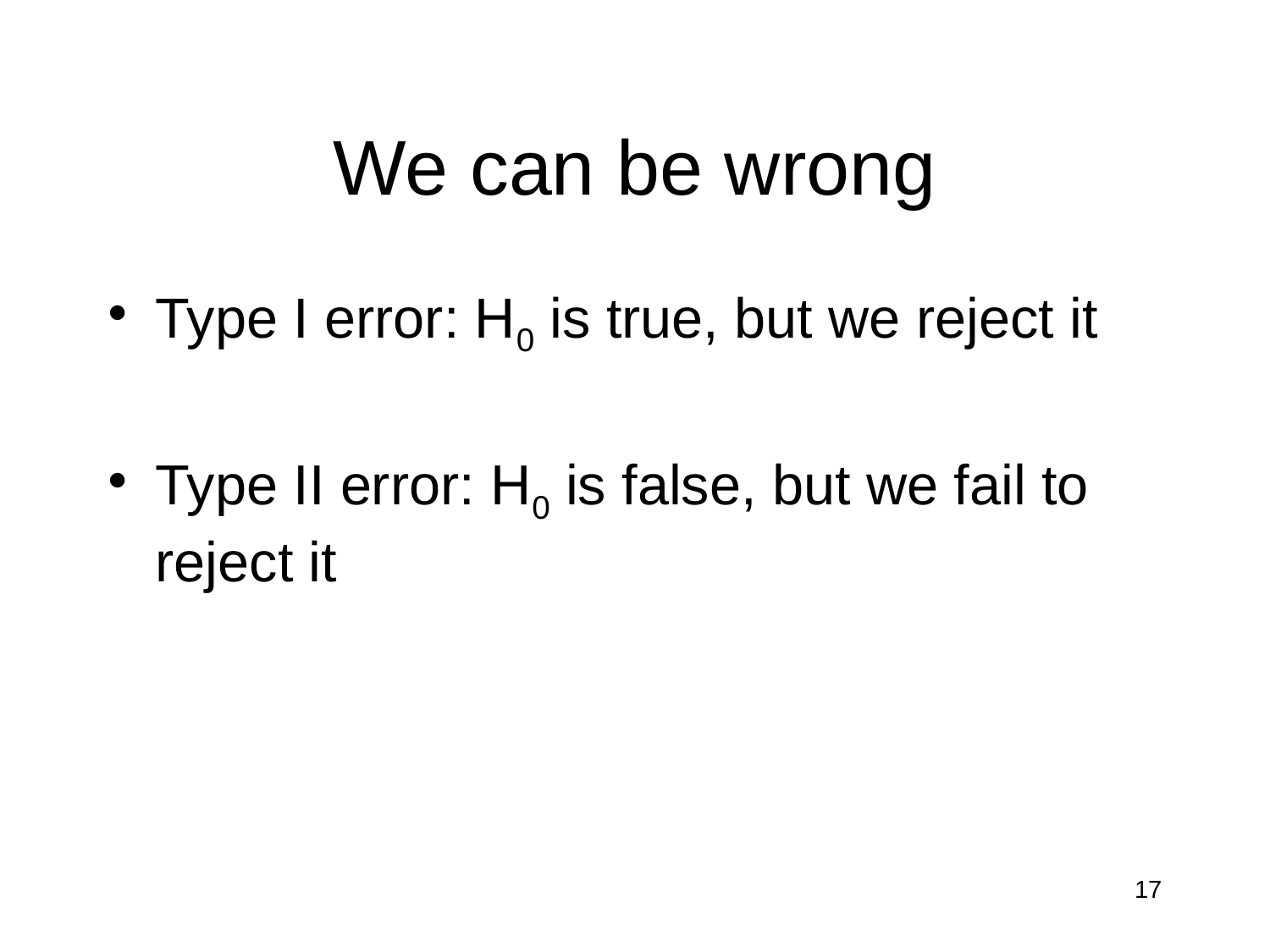

# We can be wrong
Type I error: H0 is true, but we reject it

Type II error: H0 is false, but we fail to reject it

17